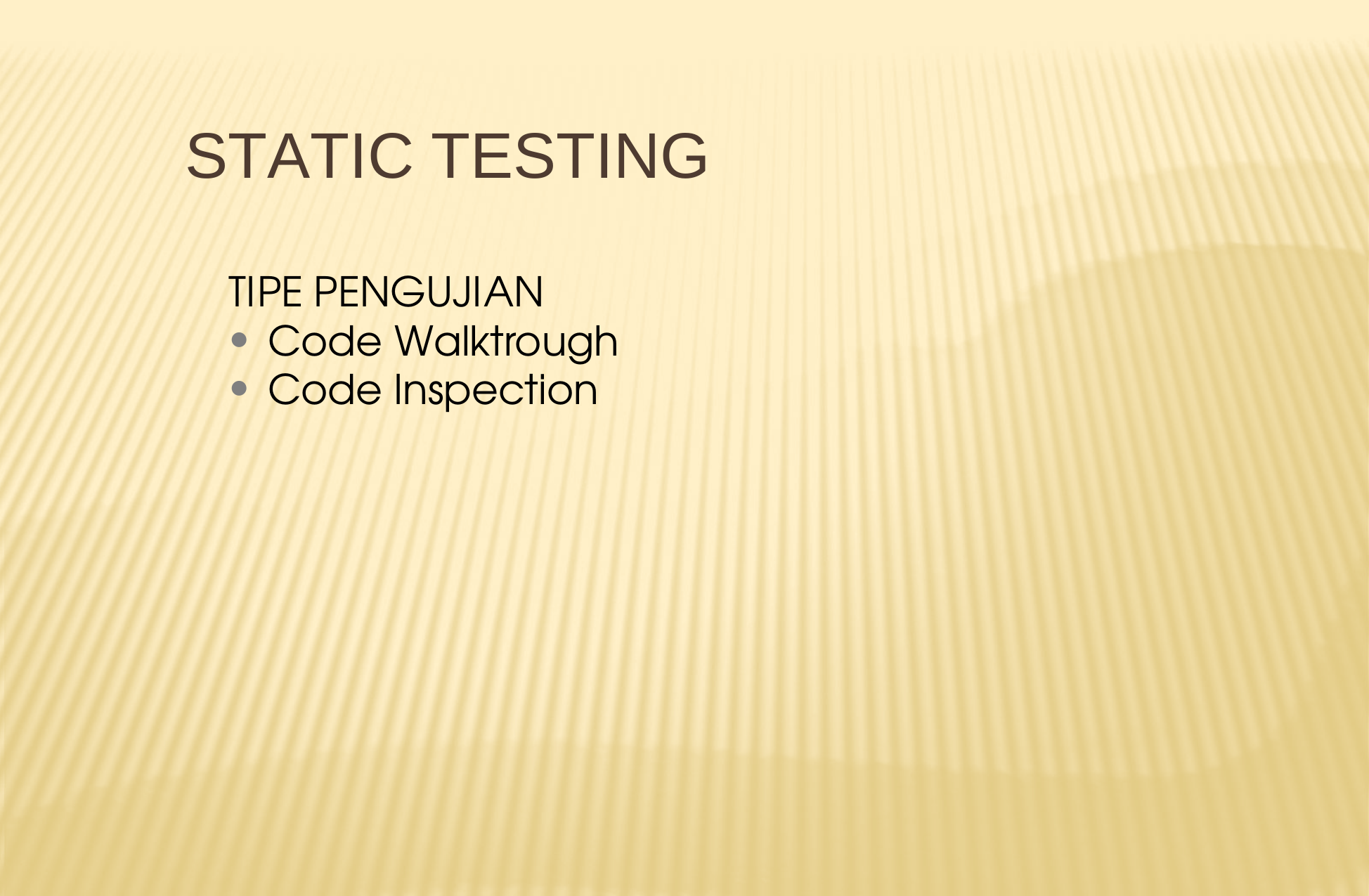

# STATIC TESTING
TIPE PENGUJIAN
Code Walktrough
Code Inspection